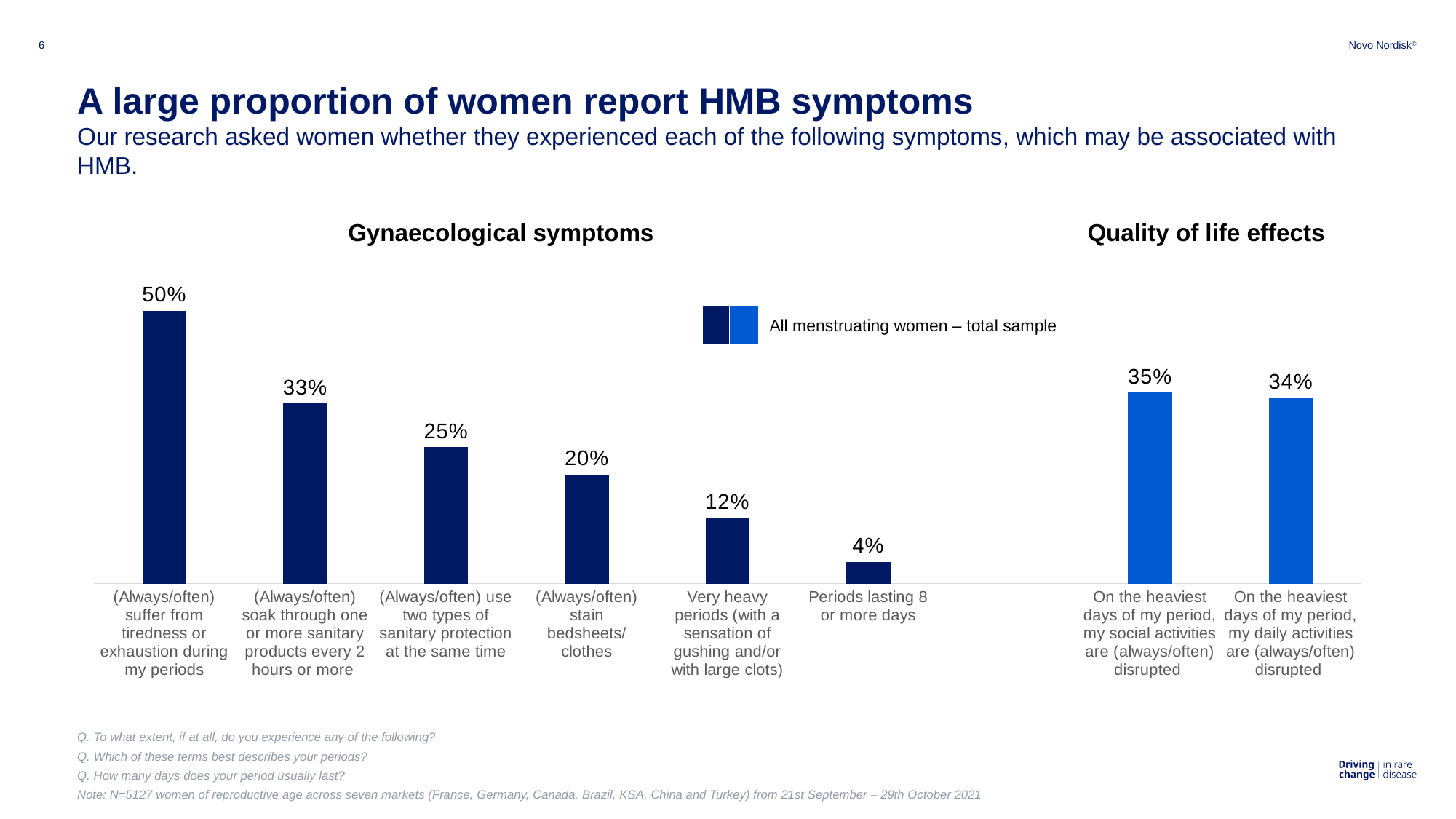

6

# A large proportion of women report HMB symptoms Our research asked women whether they experienced each of the following symptoms, which may be associated with HMB.
Gynaecological symptoms
Quality of life effects

### Chart

| Category | All menstruating women - total sample |
|---|---|
| (Always/often) suffer from tiredness or exhaustion during my periods | 0.5 |
| (Always/often) soak through one or more sanitary products every 2 hours or more  | 0.33 |
| (Always/often) use two types of sanitary protection at the same time | 0.25 |
| (Always/often) stain bedsheets/clothes
 | 0.2 |
| Very heavy periods (with a sensation of gushing and/or with large clots)
 | 0.12 |
| Periods lasting 8 or more days
 | 0.04 |
|  | None |
| On the heaviest days of my period, my social activities are (always/often) disrupted
 | 0.35 |
| On the heaviest days of my period, my daily activities are (always/often) disrupted
 | 0.34 |
|  |  | All menstruating women – total sample |
| --- | --- | --- |
Q. To what extent, if at all, do you experience any of the following?
Q. Which of these terms best describes your periods?
Q. How many days does your period usually last?
Note: N=5127 women of reproductive age across seven markets (France, Germany, Canada, Brazil, KSA, China and Turkey) from 21st September – 29th October 2021